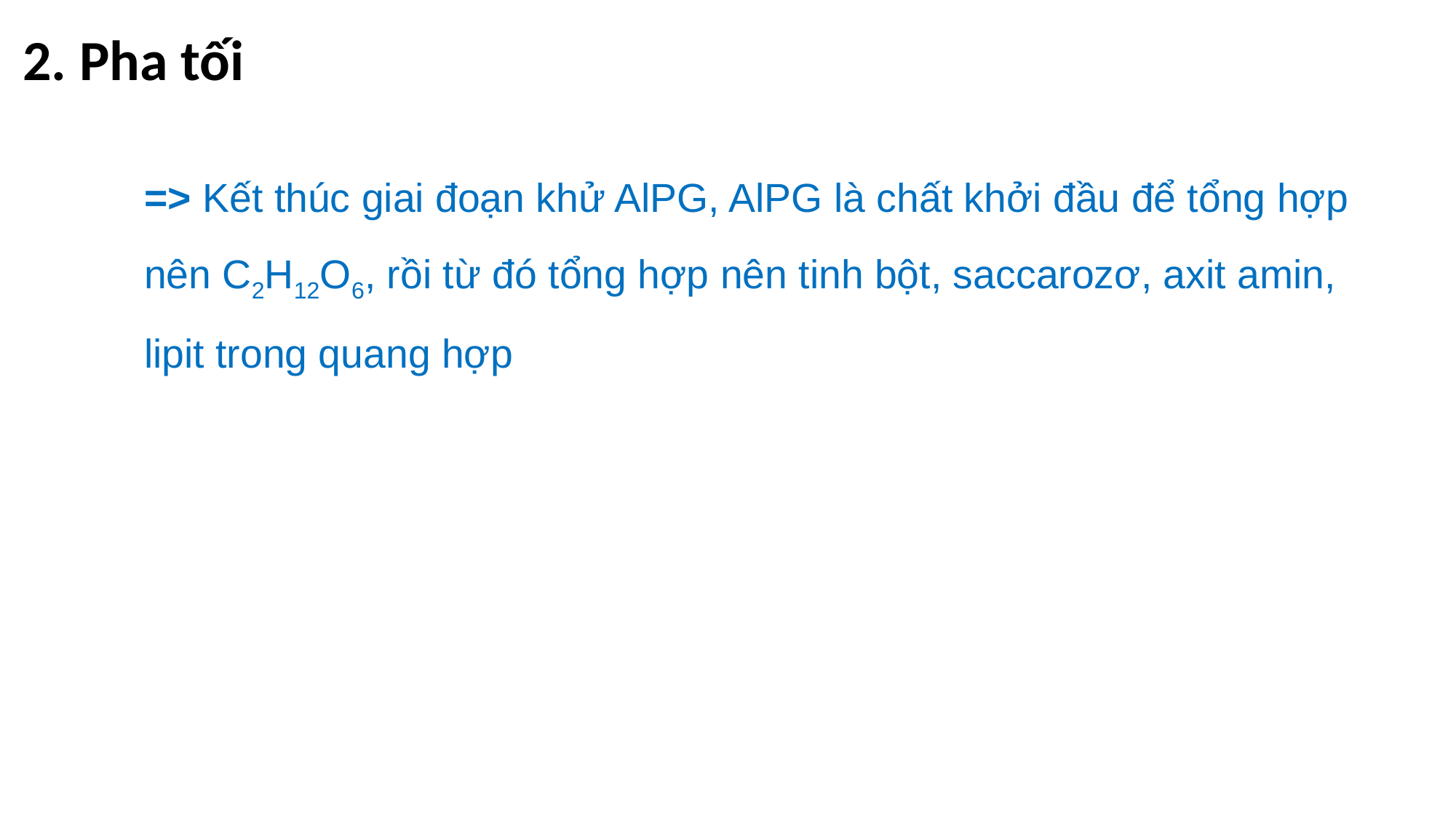

# 2. Pha tối
=> Kết thúc giai đoạn khử AlPG, AlPG là chất khởi đầu để tổng hợp nên C2H12O6, rồi từ đó tổng hợp nên tinh bột, saccarozơ, axit amin, lipit trong quang hợp